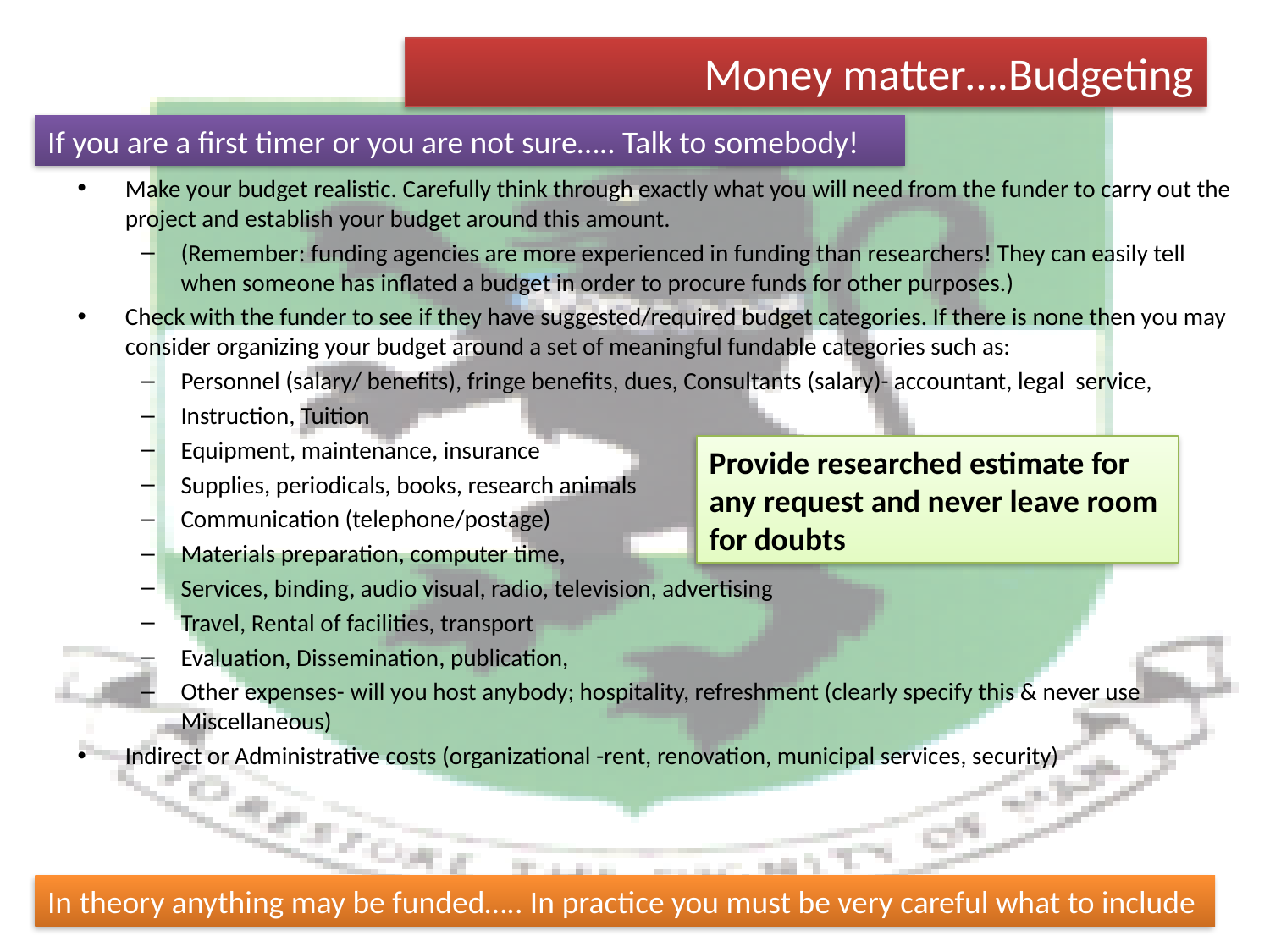

# Money matter….Budgeting
If you are a first timer or you are not sure….. Talk to somebody!
Make your budget realistic. Carefully think through exactly what you will need from the funder to carry out the project and establish your budget around this amount.
(Remember: funding agencies are more experienced in funding than researchers! They can easily tell when someone has inflated a budget in order to procure funds for other purposes.)
Check with the funder to see if they have suggested/required budget categories. If there is none then you may consider organizing your budget around a set of meaningful fundable categories such as:
Personnel (salary/ benefits), fringe benefits, dues, Consultants (salary)- accountant, legal  service,
Instruction, Tuition
Equipment, maintenance, insurance
Supplies, periodicals, books, research animals
Communication (telephone/postage)
Materials preparation, computer time,
Services, binding, audio visual, radio, television, advertising
Travel, Rental of facilities, transport
Evaluation, Dissemination, publication,
Other expenses- will you host anybody; hospitality, refreshment (clearly specify this & never use Miscellaneous)
Indirect or Administrative costs (organizational -rent, renovation, municipal services, security)
Provide researched estimate for
any request and never leave room
for doubts
In theory anything may be funded….. In practice you must be very careful what to include
38